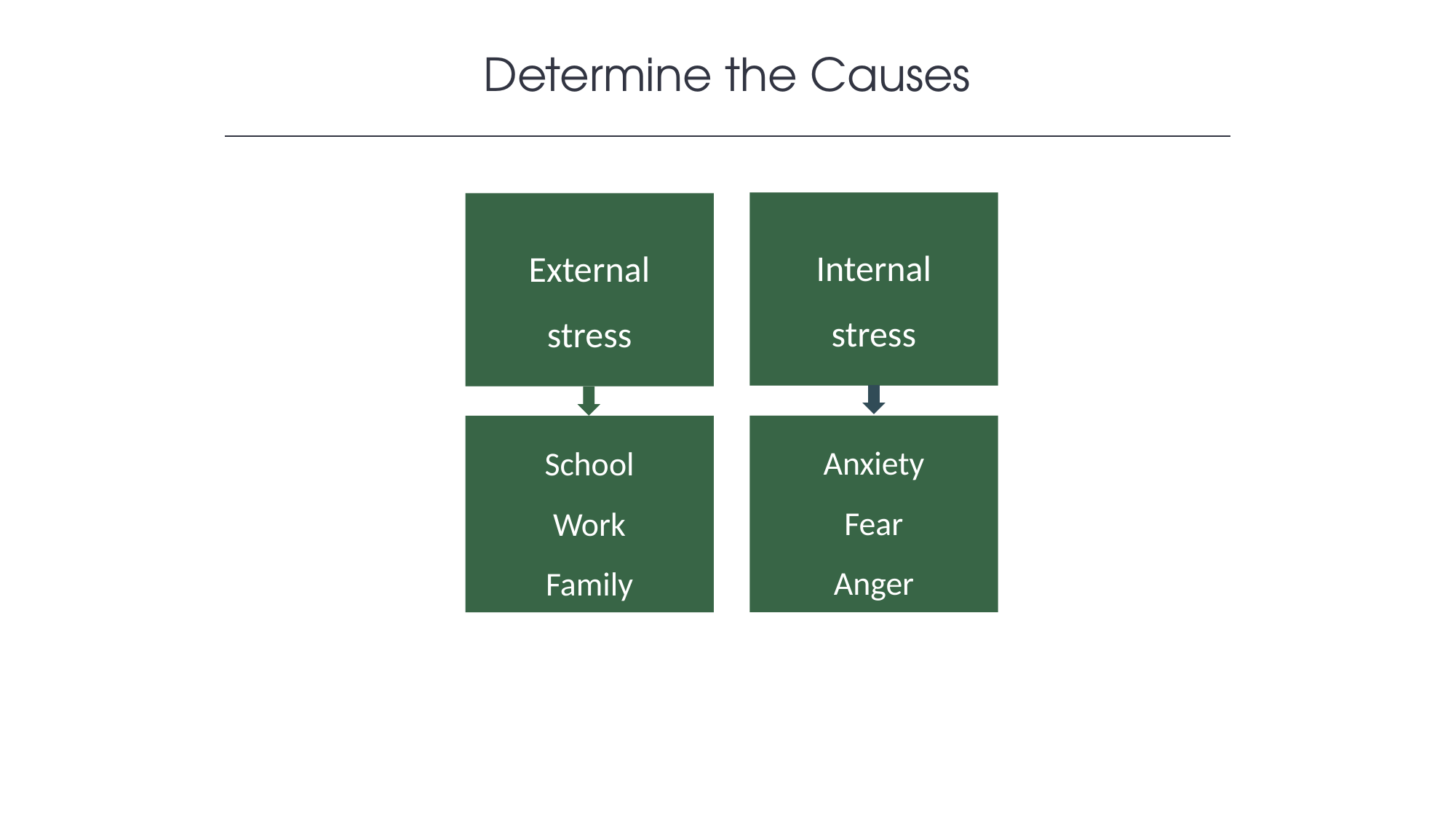

Determine the Causes

Internal stress

External stress

Anxiety
Fear
Anger

School
Work
Family